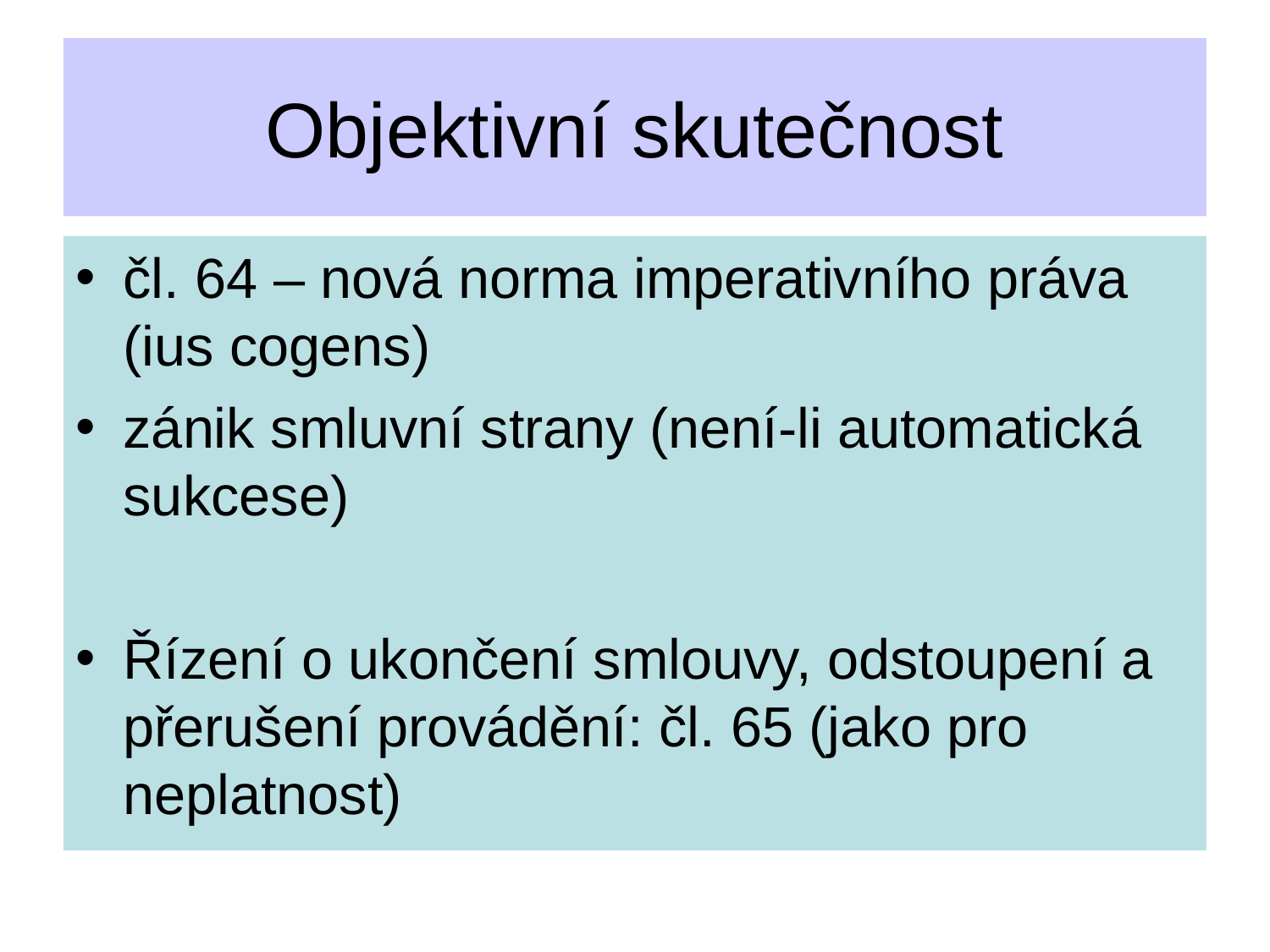

Objektivní skutečnost
čl. 64 – nová norma imperativního práva (ius cogens)
zánik smluvní strany (není-li automatická sukcese)

Řízení o ukončení smlouvy, odstoupení a přerušení provádění: čl. 65 (jako pro neplatnost)